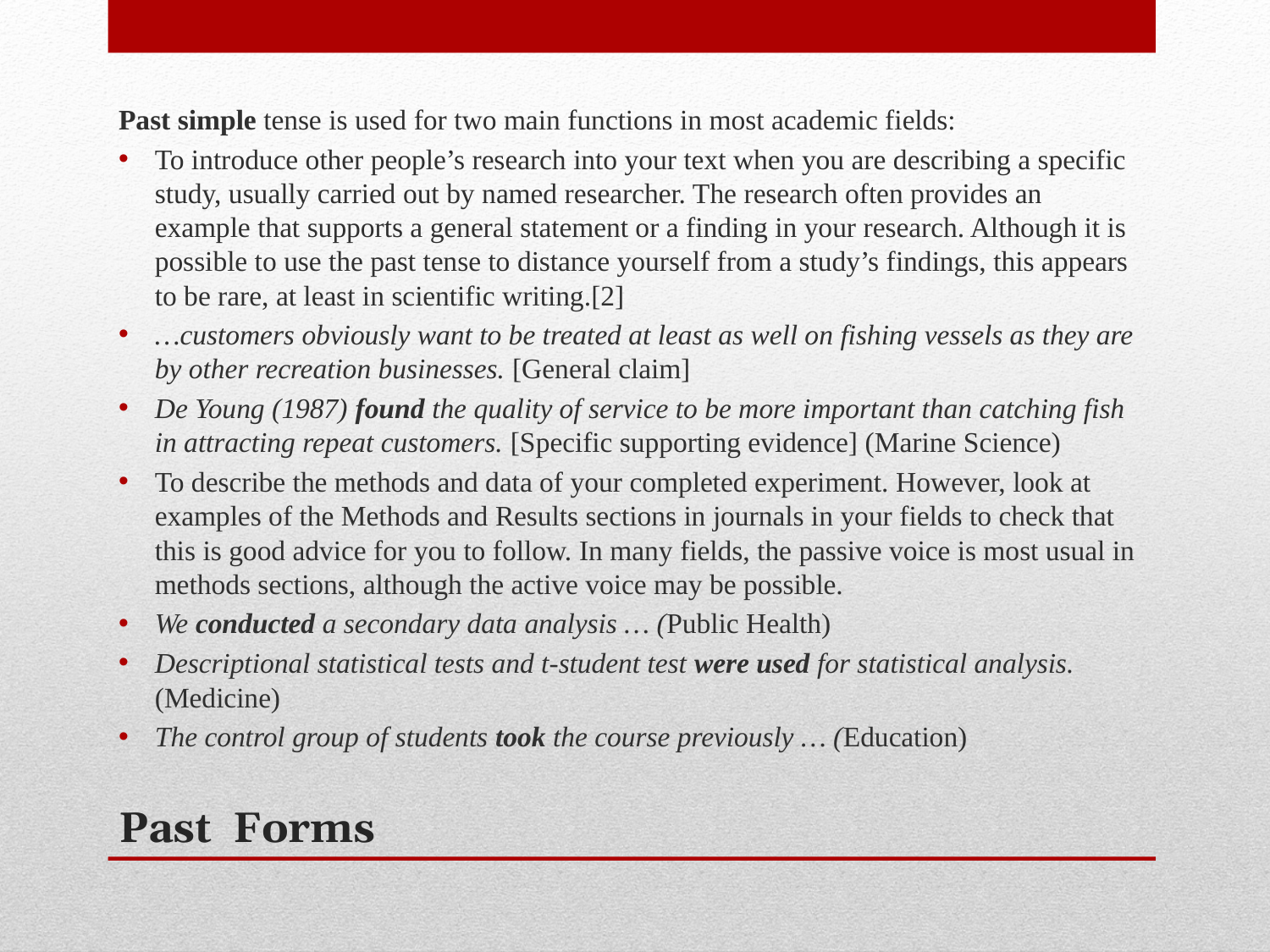

Past simple tense is used for two main functions in most academic fields:
To introduce other people’s research into your text when you are describing a specific study, usually carried out by named researcher. The research often provides an example that supports a general statement or a finding in your research. Although it is possible to use the past tense to distance yourself from a study’s findings, this appears to be rare, at least in scientific writing.[2]
…customers obviously want to be treated at least as well on fishing vessels as they are by other recreation businesses. [General claim]
De Young (1987) found the quality of service to be more important than catching fish in attracting repeat customers. [Specific supporting evidence] (Marine Science)
To describe the methods and data of your completed experiment. However, look at examples of the Methods and Results sections in journals in your fields to check that this is good advice for you to follow. In many fields, the passive voice is most usual in methods sections, although the active voice may be possible.
We conducted a secondary data analysis … (Public Health)
Descriptional statistical tests and t-student test were used for statistical analysis. (Medicine)
The control group of students took the course previously … (Education)

# Past  Forms